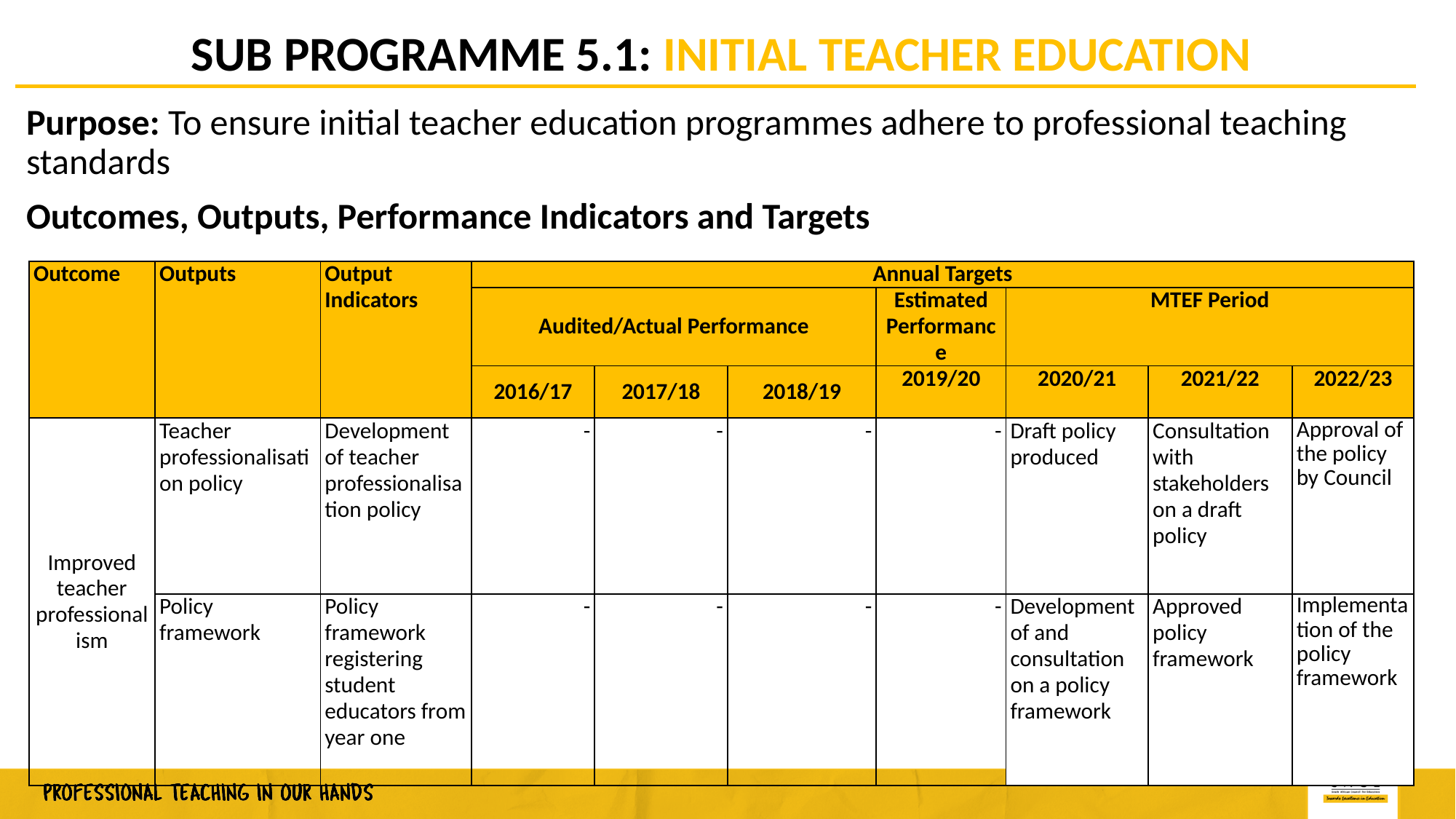

# SUB PROGRAMME 5.1: INITIAL TEACHER EDUCATION
Purpose: To ensure initial teacher education programmes adhere to professional teaching standards
Outcomes, Outputs, Performance Indicators and Targets

| Outcome | Outputs | Output Indicators | Annual Targets |  |  |  |  |  |  |
| --- | --- | --- | --- | --- | --- | --- | --- | --- | --- |
|  |  |  | Audited/Actual Performance |  |  | Estimated Performance | MTEF Period |  |  |
|  |  |  | 2016/17 | 2017/18 | 2018/19 | 2019/20 | 2020/21 | 2021/22 | 2022/23 |
| Improved teacher professionalism | Teacher professionalisation policy | Development of teacher professionalisation policy | - | - | - | - | Draft policy produced | Consultation with stakeholders on a draft policy | Approval of the policy by Council |
|  | Policy framework | Policy framework registering student educators from year one | - | - | - | - | Development of and consultation on a policy framework | Approved policy framework | Implementation of the policy framework |
53